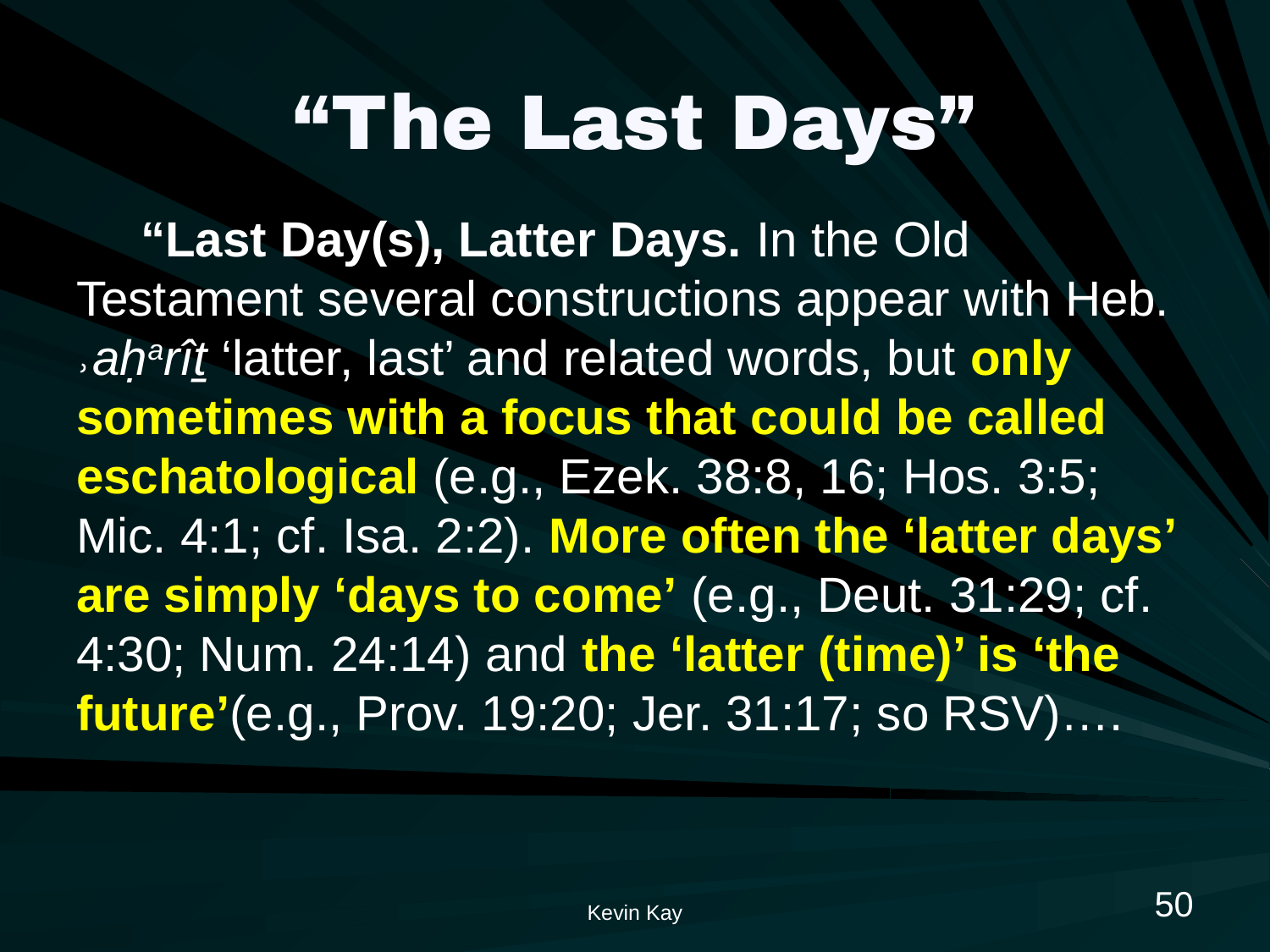

# “The Last Days”
“Last Day(s), Latter Days. In the Old Testament several constructions appear with Heb. ˒aḥarîṯ ‘latter, last’ and related words, but only sometimes with a focus that could be called eschatological (e.g., Ezek. 38:8, 16; Hos. 3:5; Mic. 4:1; cf. Isa. 2:2). More often the ‘latter days’ are simply ‘days to come’ (e.g., Deut. 31:29; cf. 4:30; Num. 24:14) and the ‘latter (time)’ is ‘the future’(e.g., Prov. 19:20; Jer. 31:17; so RSV)….
50
Kevin Kay